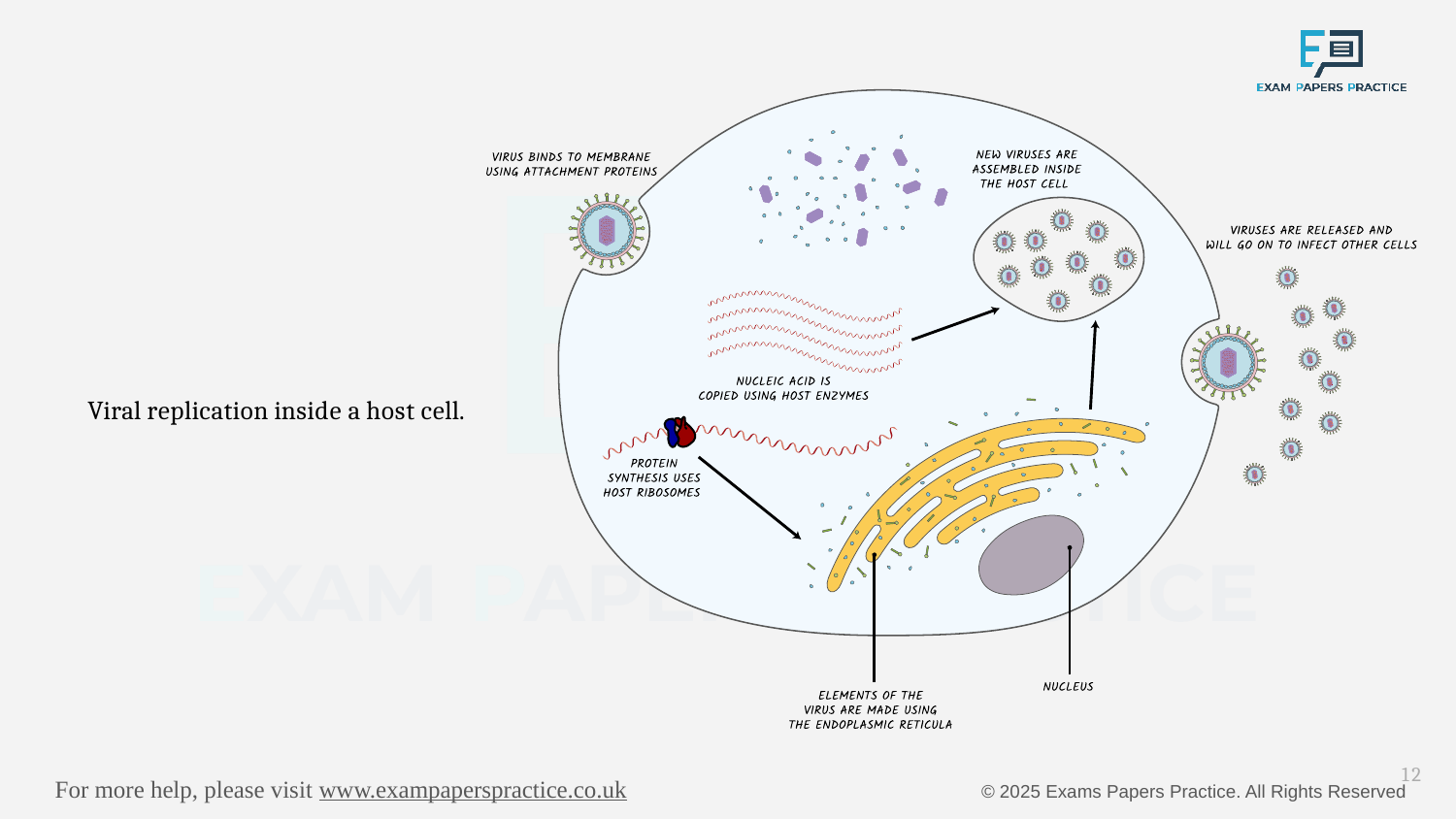

Viral replication inside a host cell.
12